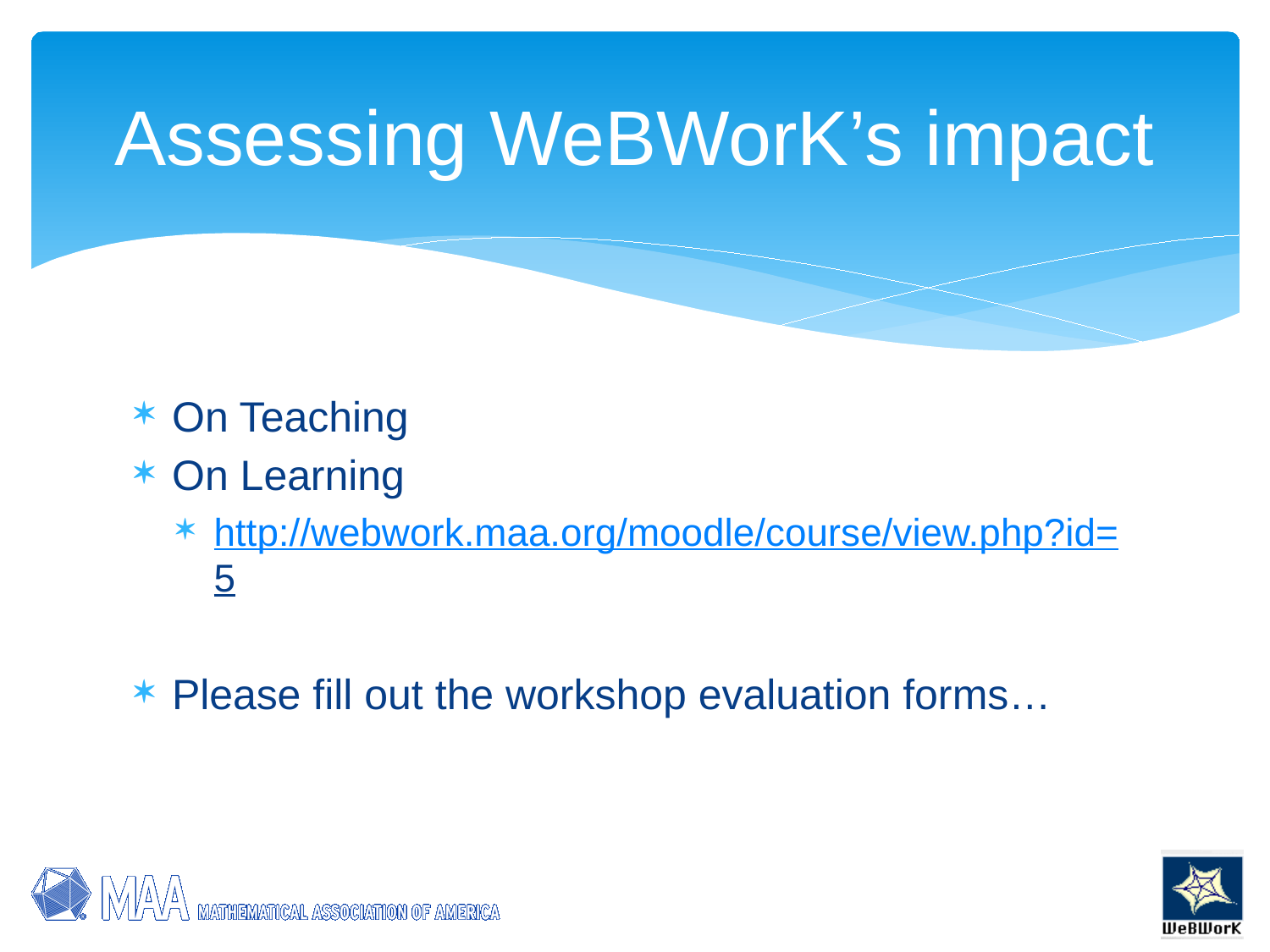

# Assessing WeBWorK’s impact

On Teaching
On Learning
http://webwork.maa.org/moodle/course/view.php?id=5

Please fill out the workshop evaluation forms…